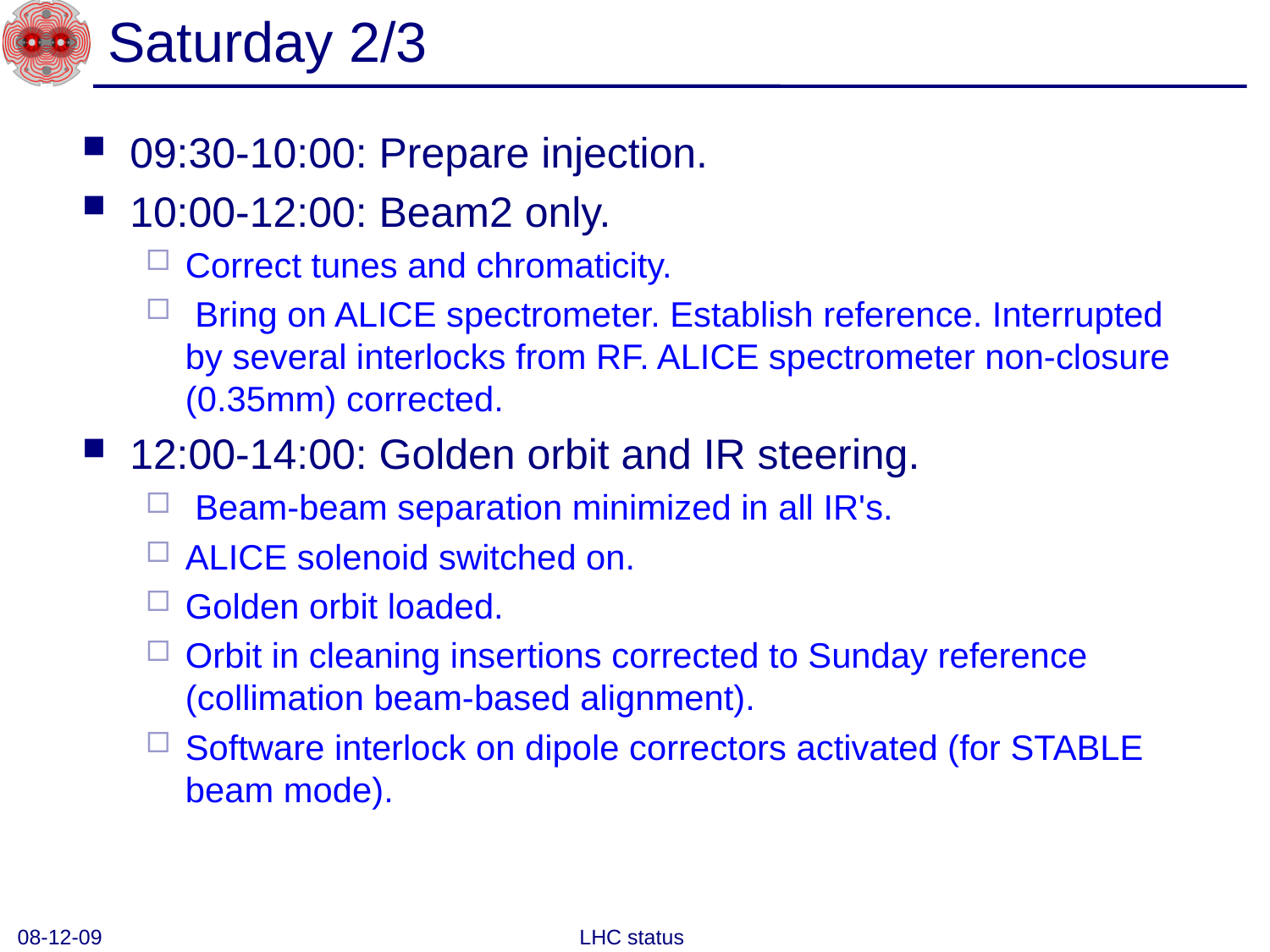

# Saturday 2/3
09:30-10:00: Prepare injection.
10:00-12:00: Beam2 only.
Correct tunes and chromaticity.
 Bring on ALICE spectrometer. Establish reference. Interrupted by several interlocks from RF. ALICE spectrometer non-closure (0.35mm) corrected.
12:00-14:00: Golden orbit and IR steering.
 Beam-beam separation minimized in all IR's.
ALICE solenoid switched on.
Golden orbit loaded.
Orbit in cleaning insertions corrected to Sunday reference (collimation beam-based alignment).
Software interlock on dipole correctors activated (for STABLE beam mode).
08-12-09
LHC status